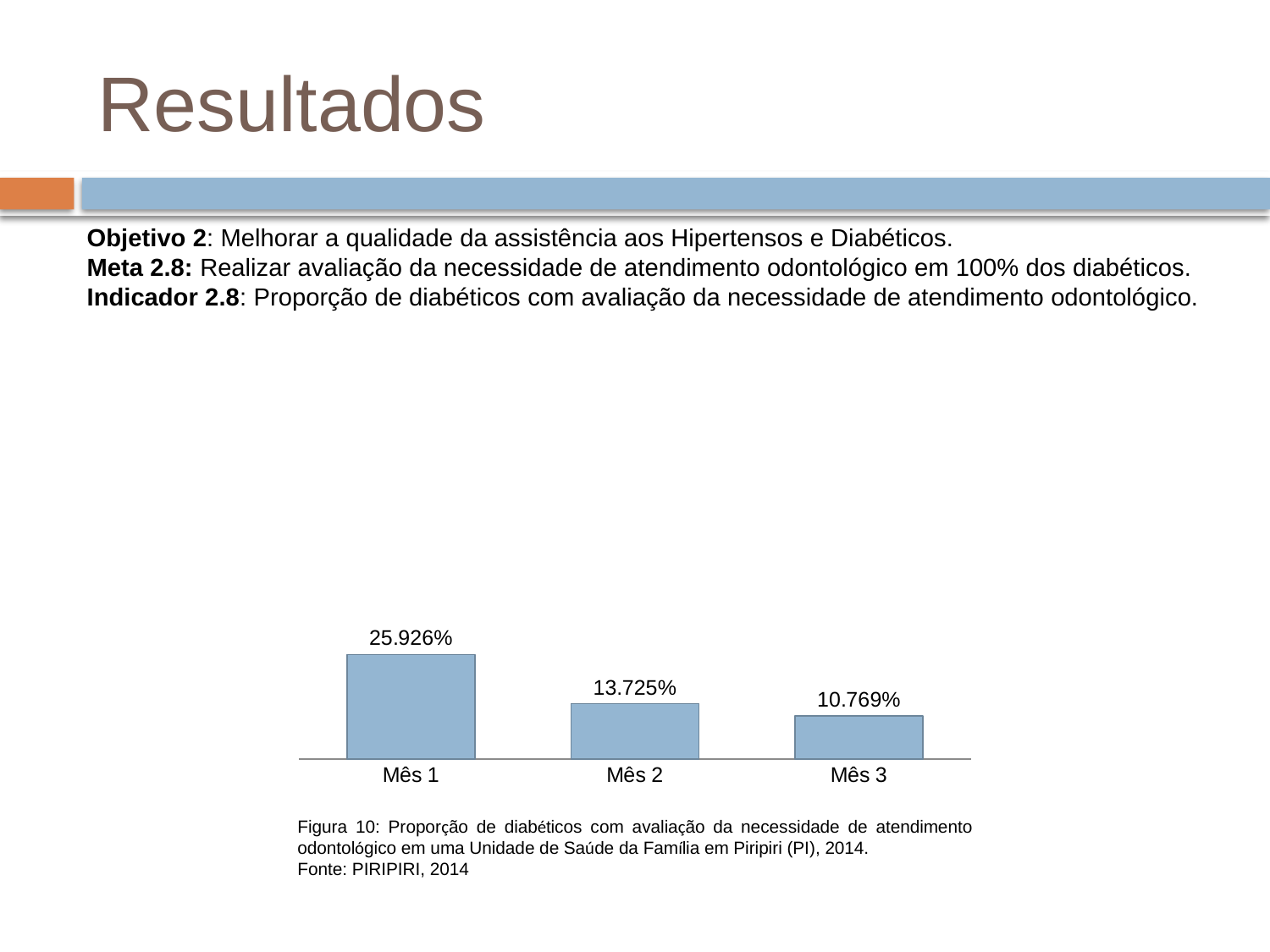

# Resultados
Objetivo 2: Melhorar a qualidade da assistência aos Hipertensos e Diabéticos.
Meta 2.8: Realizar avaliação da necessidade de atendimento odontológico em 100% dos diabéticos.
Indicador 2.8: Proporção de diabéticos com avaliação da necessidade de atendimento odontológico.

### Chart

| Category | Proporção de diabéticos com avaliação da necessidade de atendimento odontológico |
|---|---|
| Mês 1 | 0.2592592592592593 |
| Mês 2 | 0.13725490196078433 |
| Mês 3 | 0.10769230769230755 |
Figura 10: Proporção de diabéticos com avaliação da necessidade de atendimento odontológico em uma Unidade de Saúde da Família em Piripiri (PI), 2014.
Fonte: PIRIPIRI, 2014